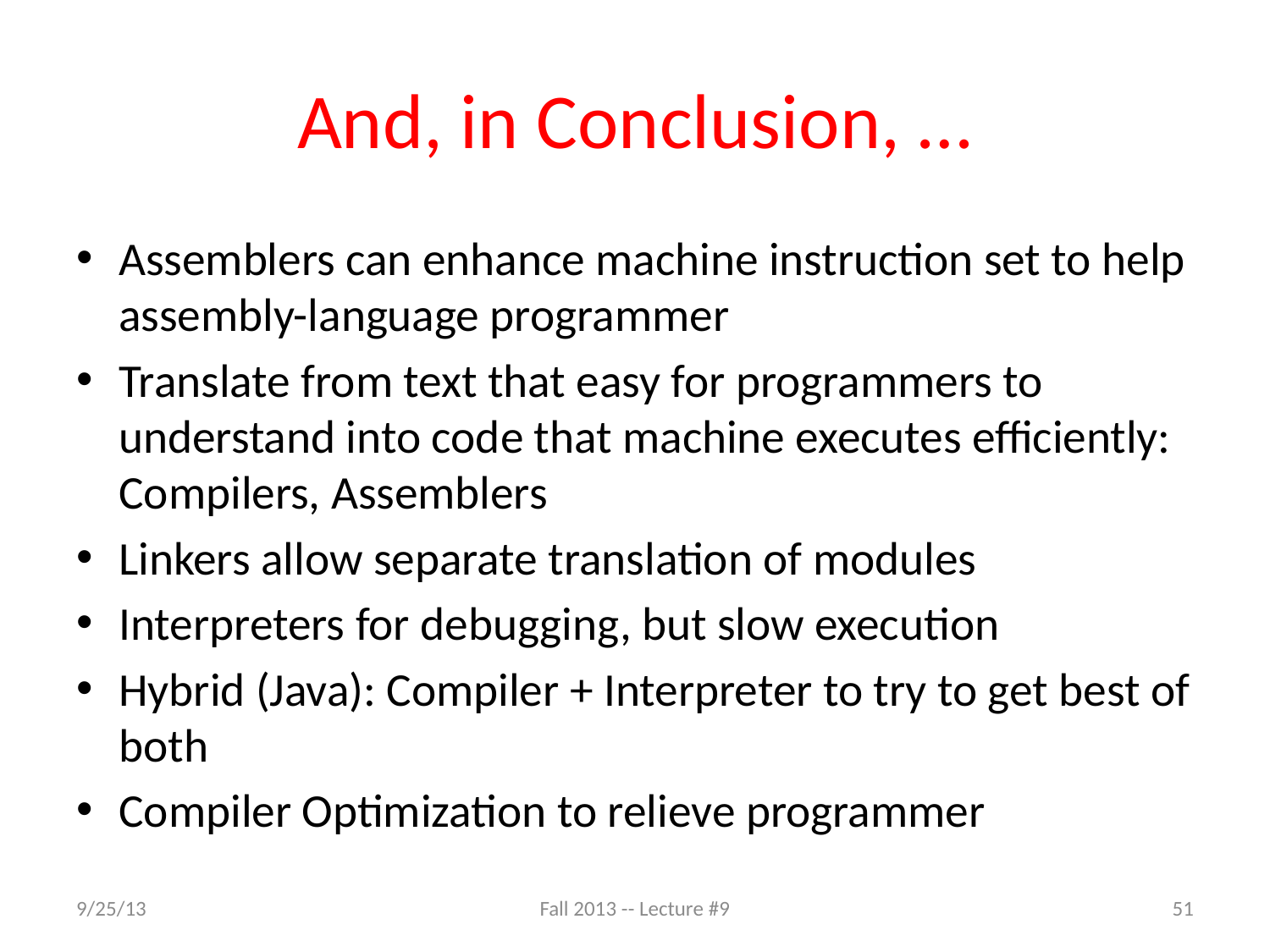

# And, in Conclusion, …
Assemblers can enhance machine instruction set to help assembly-language programmer
Translate from text that easy for programmers to understand into code that machine executes efficiently: Compilers, Assemblers
Linkers allow separate translation of modules
Interpreters for debugging, but slow execution
Hybrid (Java): Compiler + Interpreter to try to get best of both
Compiler Optimization to relieve programmer
9/25/13
Fall 2013 -- Lecture #9
51